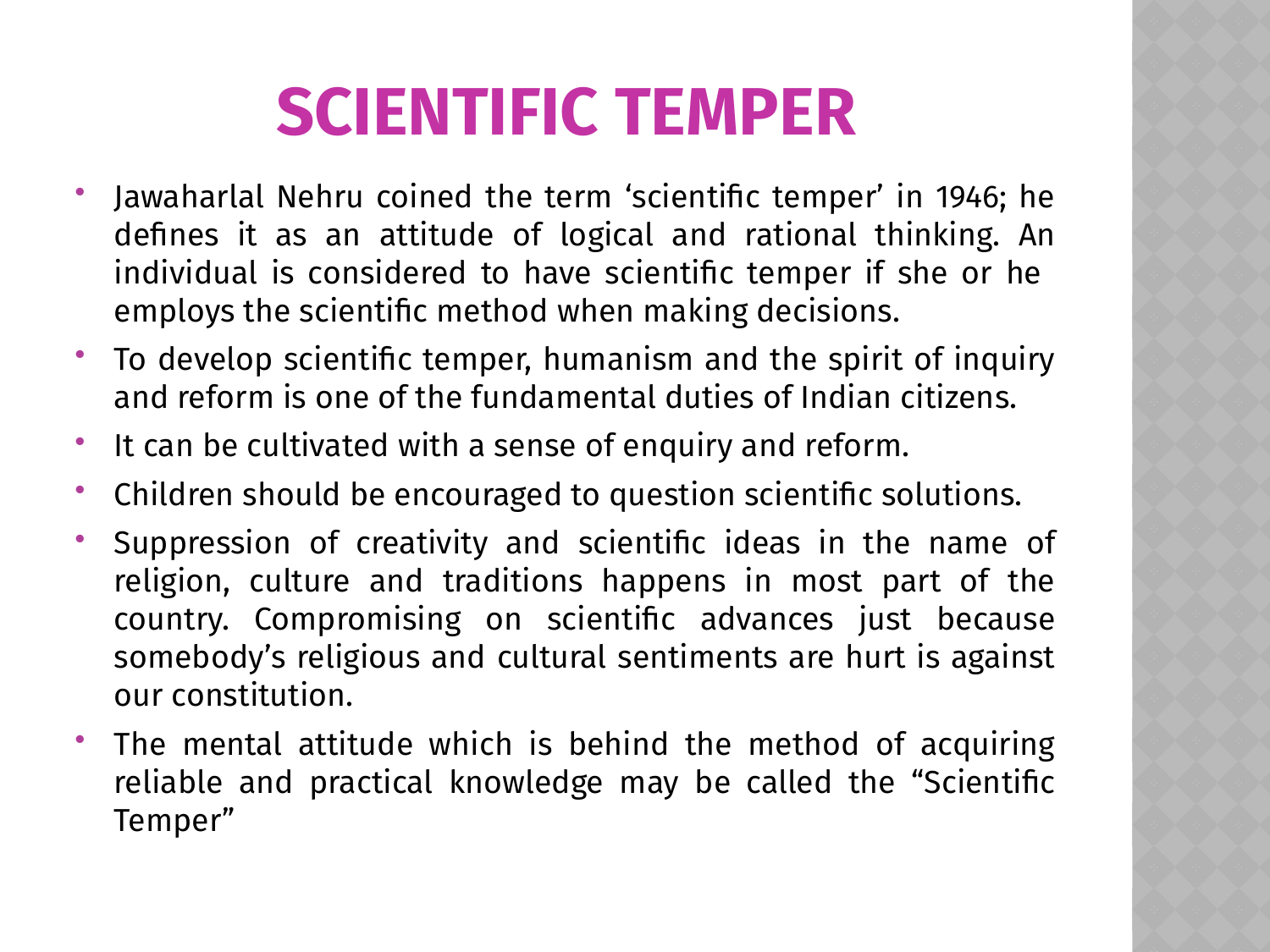

# Scientific temper
Jawaharlal Nehru coined the term ‘scientific temper’ in 1946; he defines it as an attitude of logical and rational thinking. An individual is considered to have scientific temper if she or he  employs the scientific method when making decisions.
To develop scientific temper, humanism and the spirit of inquiry and reform is one of the fundamental duties of Indian citizens.
It can be cultivated with a sense of enquiry and reform.
Children should be encouraged to question scientific solutions.
Suppression of creativity and scientific ideas in the name of religion, culture and traditions happens in most part of the country. Compromising on scientific advances just because somebody’s religious and cultural sentiments are hurt is against our constitution.
The mental attitude which is behind the method of acquiring reliable and practical knowledge may be called the “Scientific Temper”